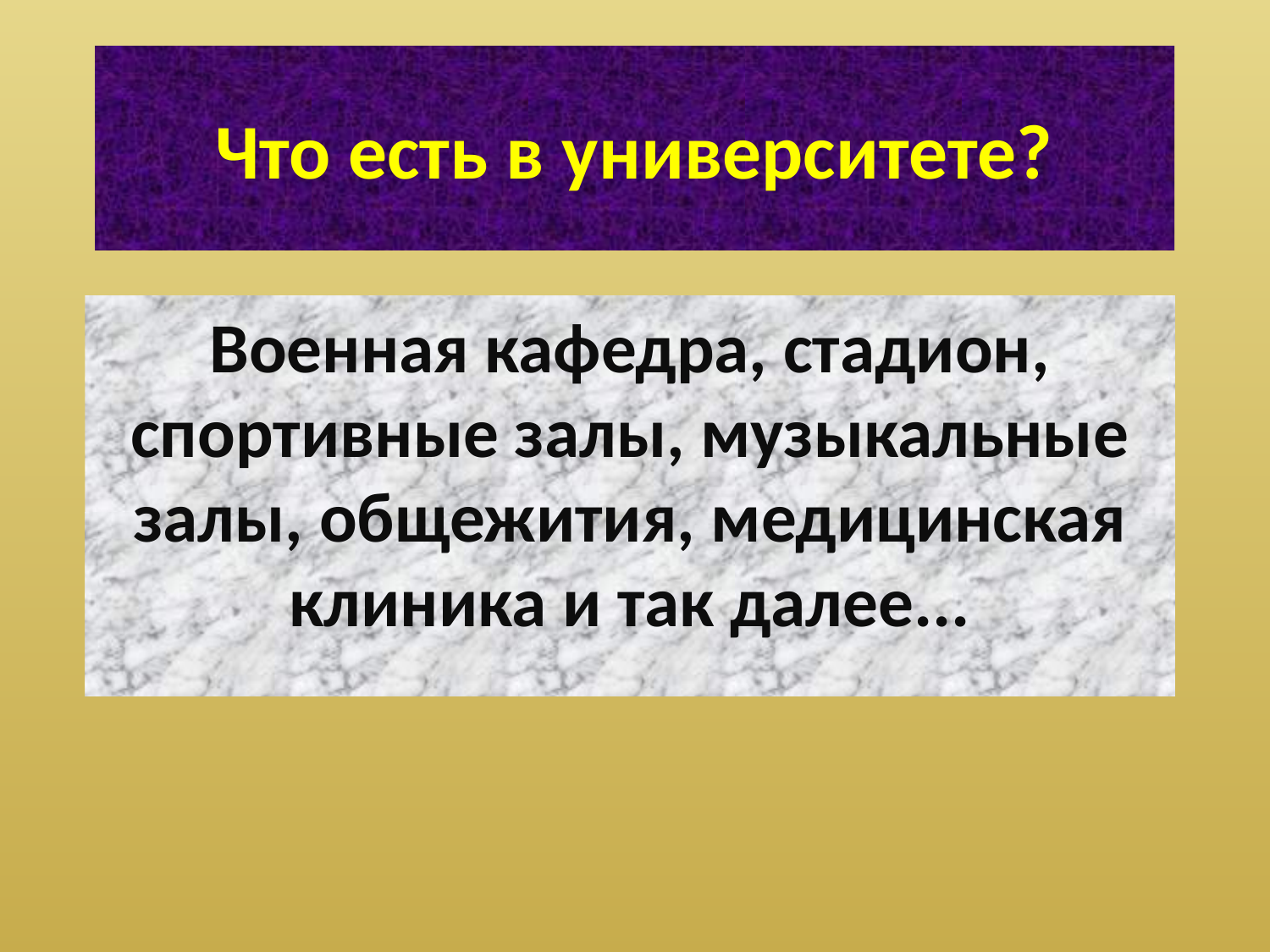

# Что есть в университете?
Военная кафедра, стадион, спортивные залы, музыкальные залы, общежития, медицинская клиника и так далее...